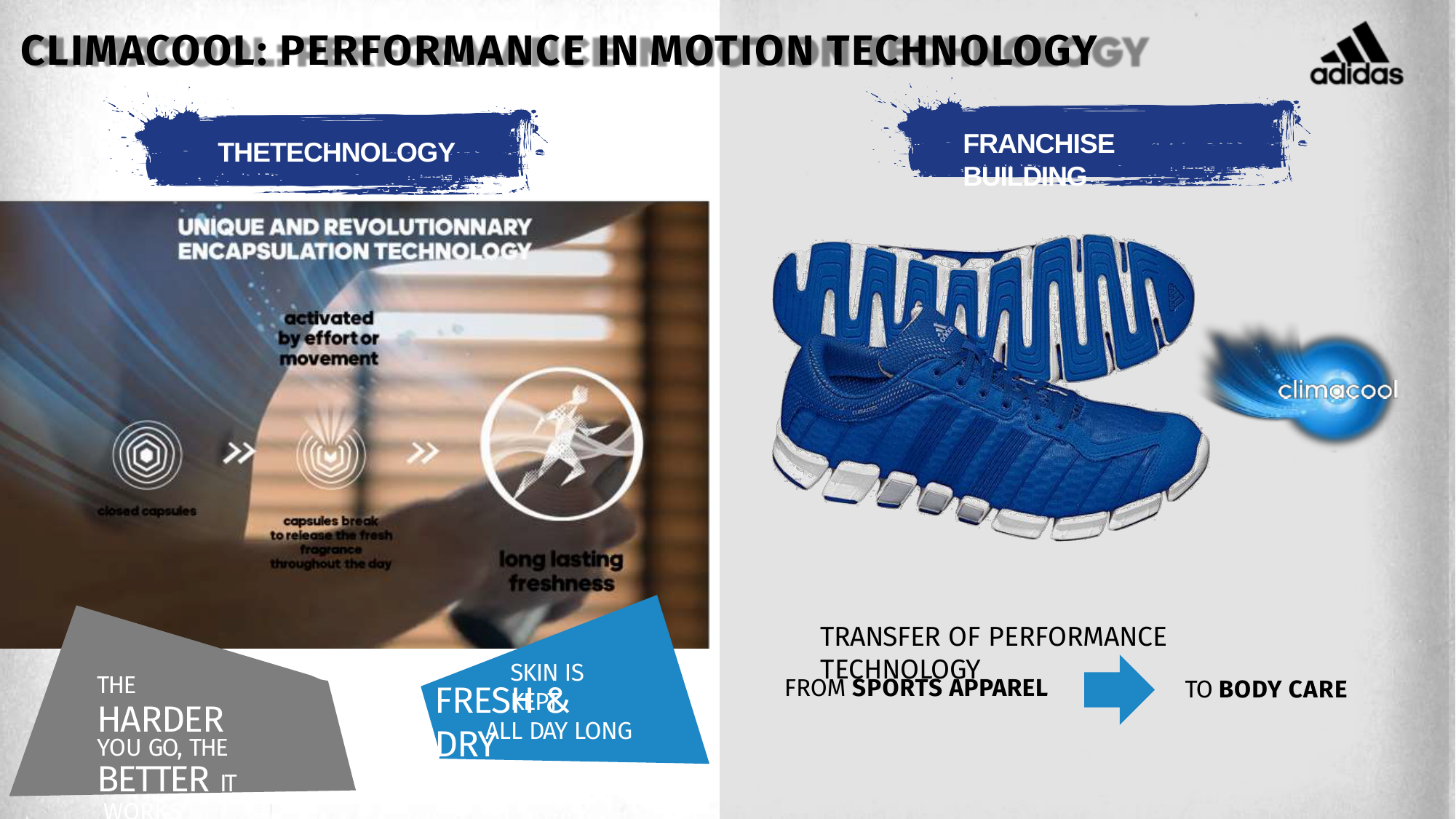

47

# CLIMACOOL: PERFORMANCE IN MOTION TECHNOLOGY

FRANCHISE BUILDING
THETECHNOLOGY

TRANSFER OF PERFORMANCE TECHNOLOGY

SKIN IS KEPT
THE HARDER
YOU GO, THE
BETTER IT  WORKS
FROM SPORTS APPAREL
TO BODY CARE
FRESH & DRY
ALL DAY LONG